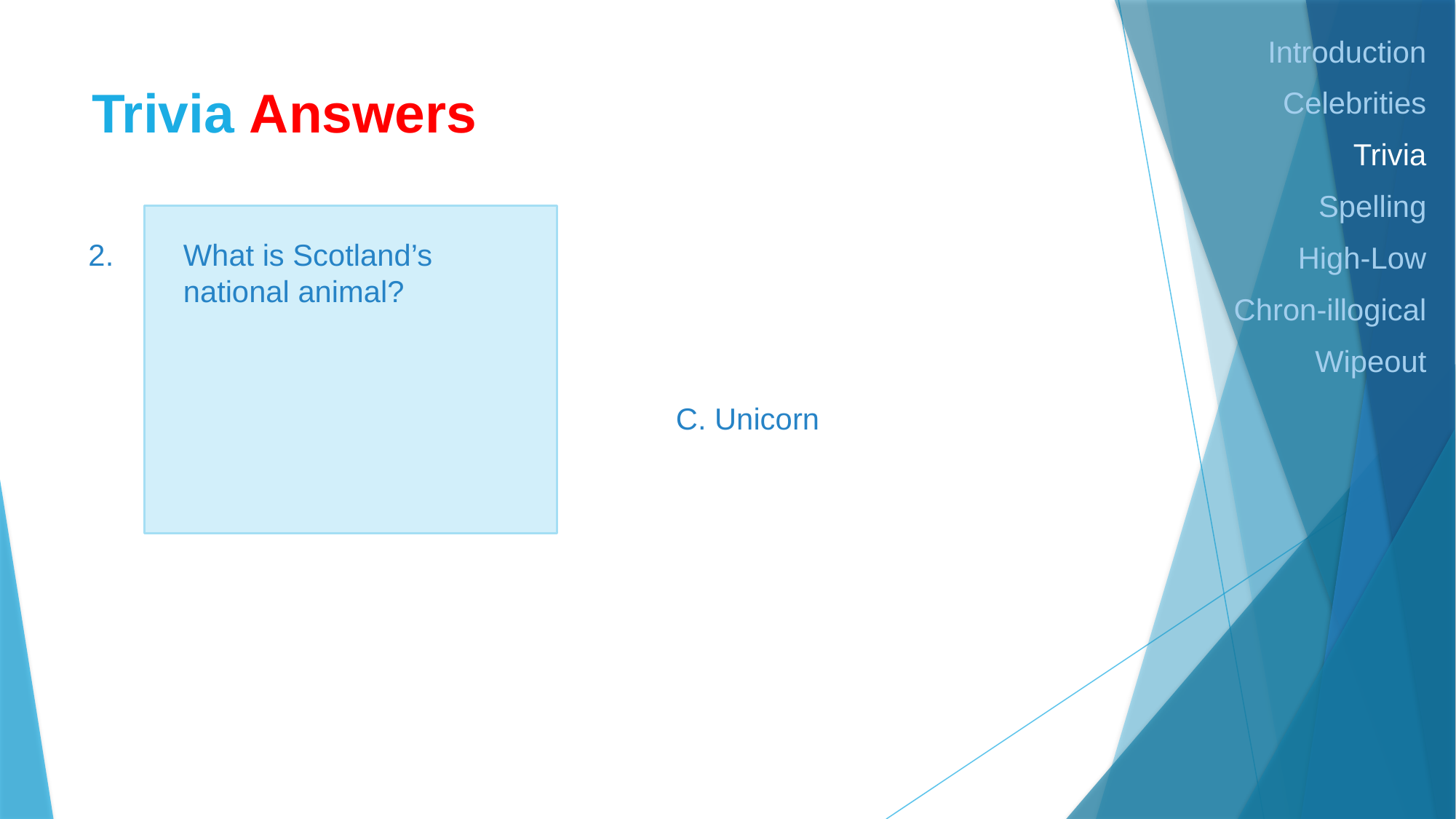

Introduction
Celebrities
Trivia
Spelling
High-Low
Chron-illogical
Wipeout
# Trivia Answers

2.
What is Scotland’s national animal?
C. Unicorn